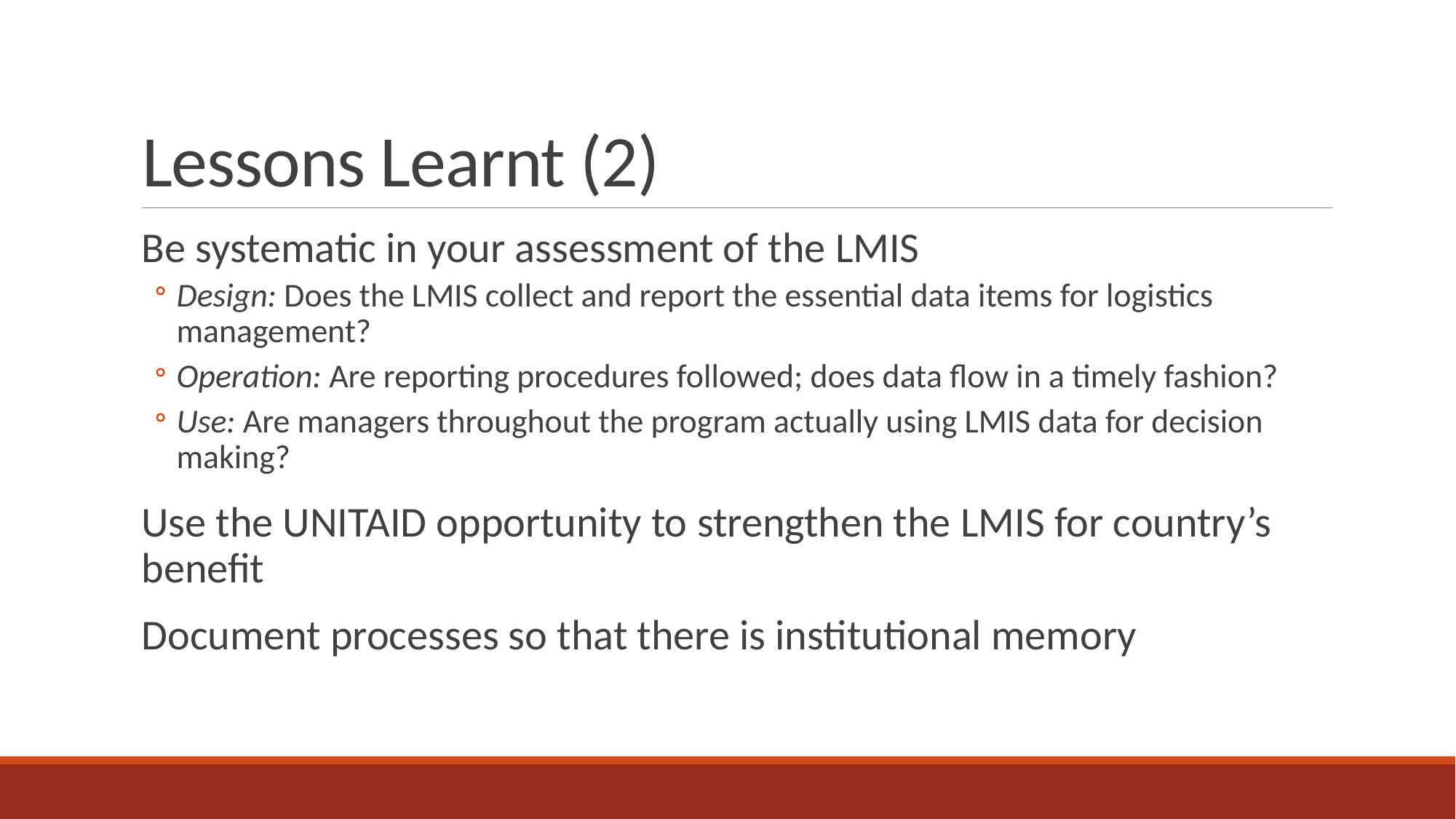

# Lessons Learnt (2)
Be systematic in your assessment of the LMIS
Design: Does the LMIS collect and report the essential data items for logistics management?
Operation: Are reporting procedures followed; does data flow in a timely fashion?
Use: Are managers throughout the program actually using LMIS data for decision making?
Use the UNITAID opportunity to strengthen the LMIS for country’s benefit
Document processes so that there is institutional memory